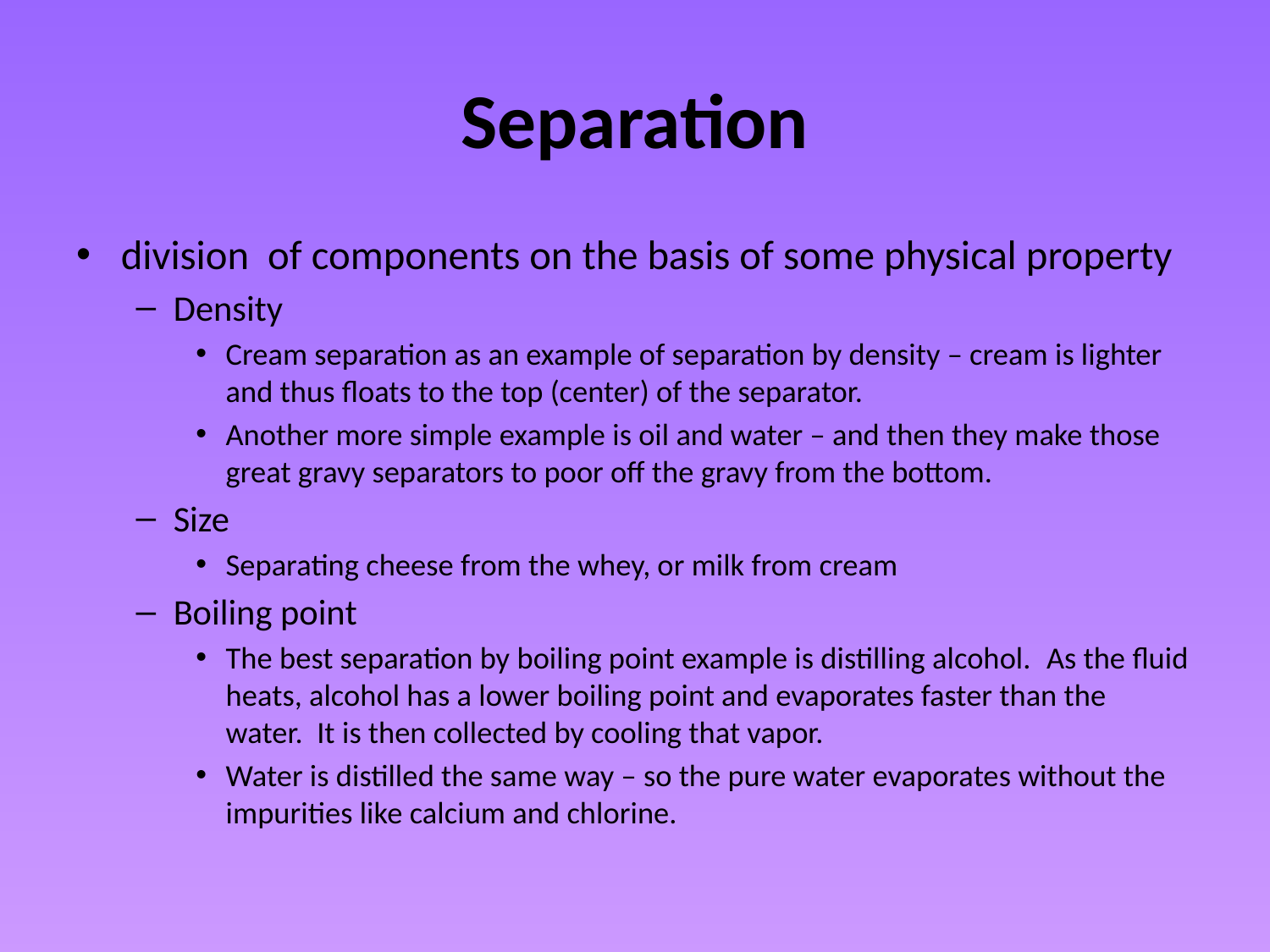

# Separation
division  of components on the basis of some physical property
Density
Cream separation as an example of separation by density – cream is lighter and thus floats to the top (center) of the separator.
Another more simple example is oil and water – and then they make those great gravy separators to poor off the gravy from the bottom.
Size
Separating cheese from the whey, or milk from cream
Boiling point
The best separation by boiling point example is distilling alcohol.  As the fluid heats, alcohol has a lower boiling point and evaporates faster than the water.  It is then collected by cooling that vapor.
Water is distilled the same way – so the pure water evaporates without the impurities like calcium and chlorine.